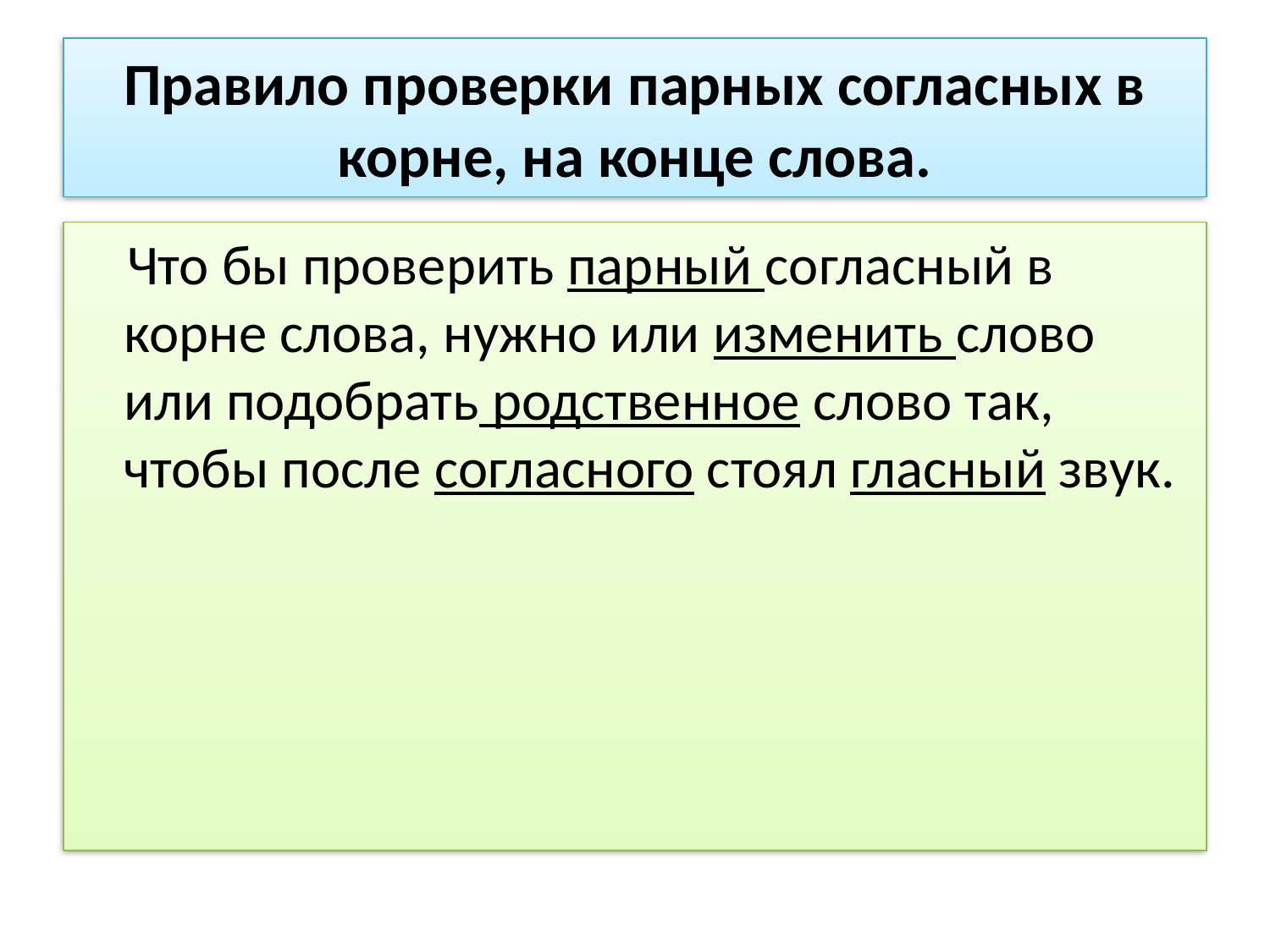

# Правило проверки парных согласных в корне, на конце слова.
    Что бы проверить парный согласный в корне слова, нужно или изменить слово или подобрать родственное слово так, чтобы после согласного стоял гласный звук.